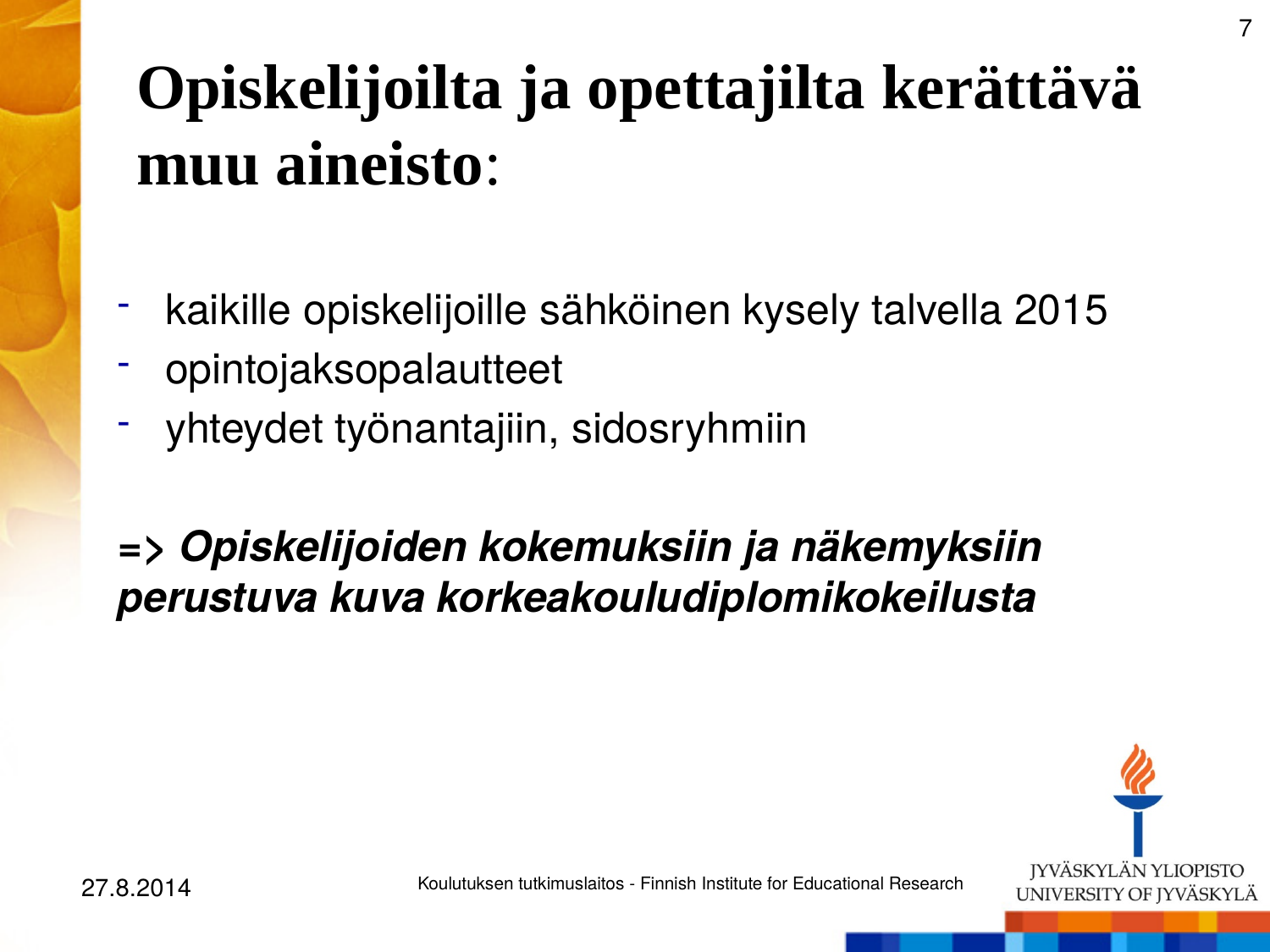

7
# Opiskelijoilta ja opettajilta kerättävä muu aineisto:
kaikille opiskelijoille sähköinen kysely talvella 2015
opintojaksopalautteet
yhteydet työnantajiin, sidosryhmiin

=> Opiskelijoiden kokemuksiin ja näkemyksiin perustuva kuva korkeakouludiplomikokeilusta

27.8.2014
Koulutuksen tutkimuslaitos - Finnish Institute for Educational Research